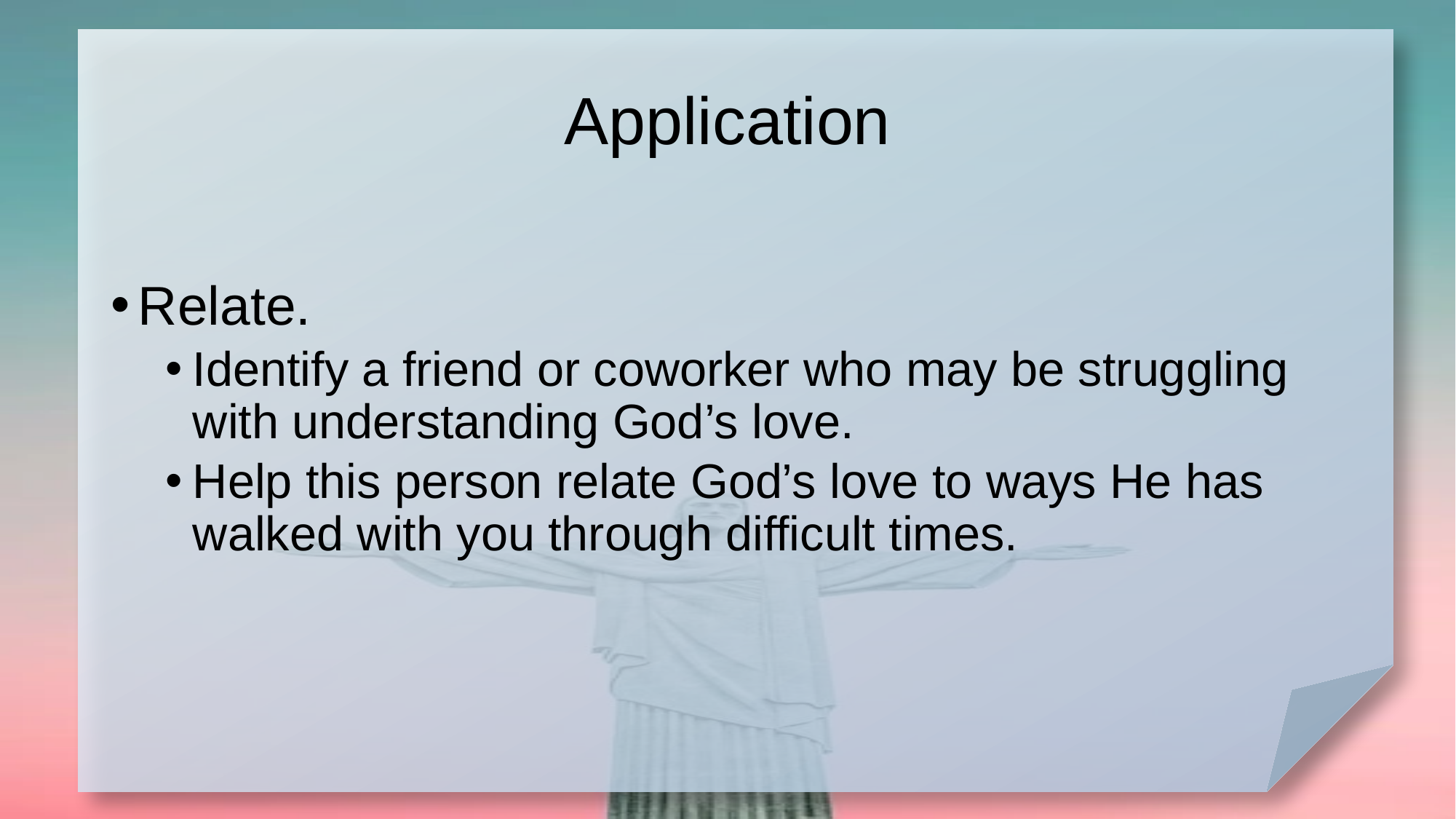

# Application
Relate.
Identify a friend or coworker who may be struggling with understanding God’s love.
Help this person relate God’s love to ways He has walked with you through difficult times.